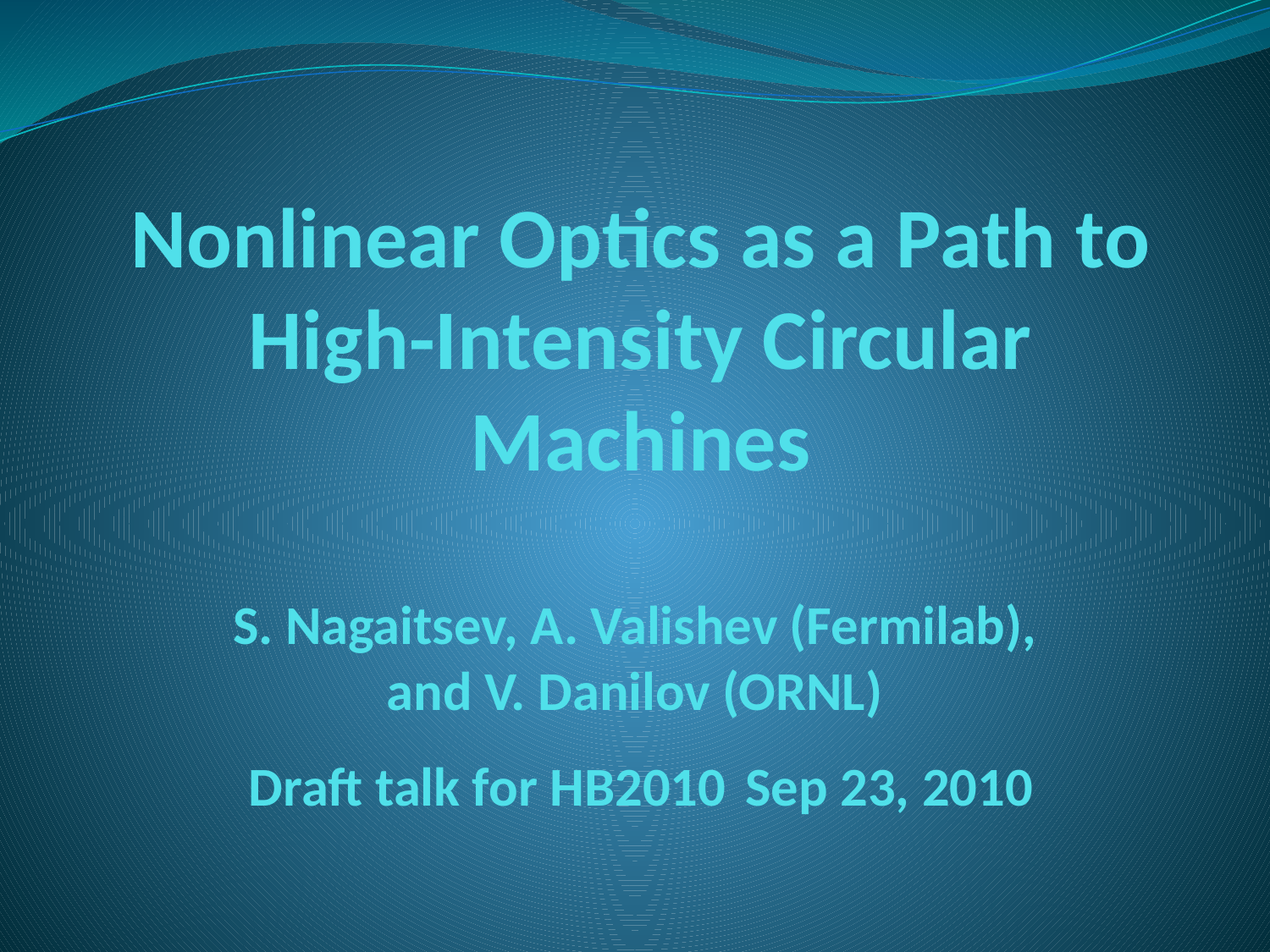

# Nonlinear Optics as a Path to High-Intensity Circular Machines S. Nagaitsev, A. Valishev (Fermilab), and V. Danilov (ORNL) Draft talk for HB2010 Sep 23, 2010